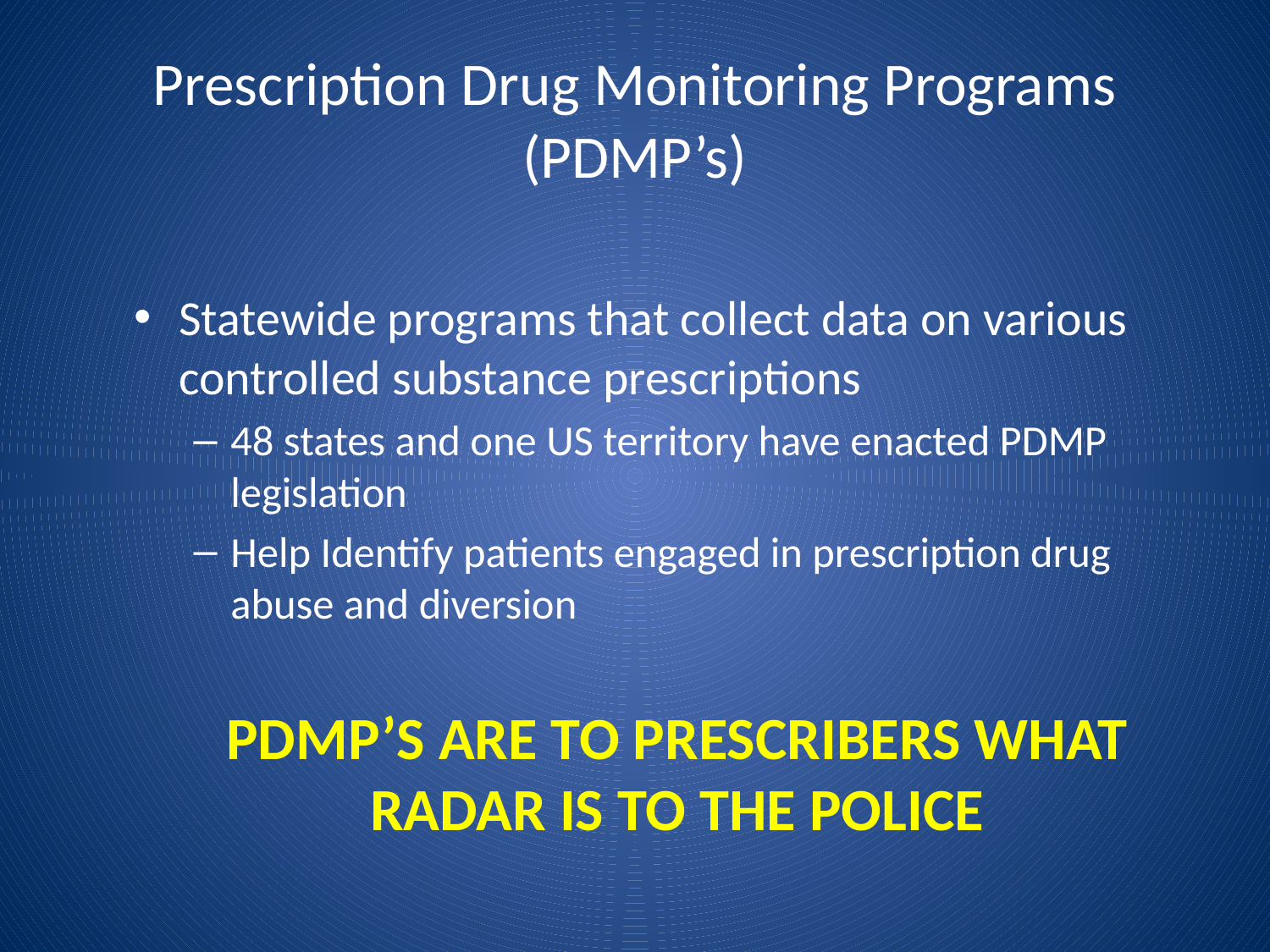

# Prescription Drug Monitoring Programs (PDMP’s)
Statewide programs that collect data on various controlled substance prescriptions
48 states and one US territory have enacted PDMP legislation
Help Identify patients engaged in prescription drug abuse and diversion

PDMP’s are to prescribers what radar is to the police